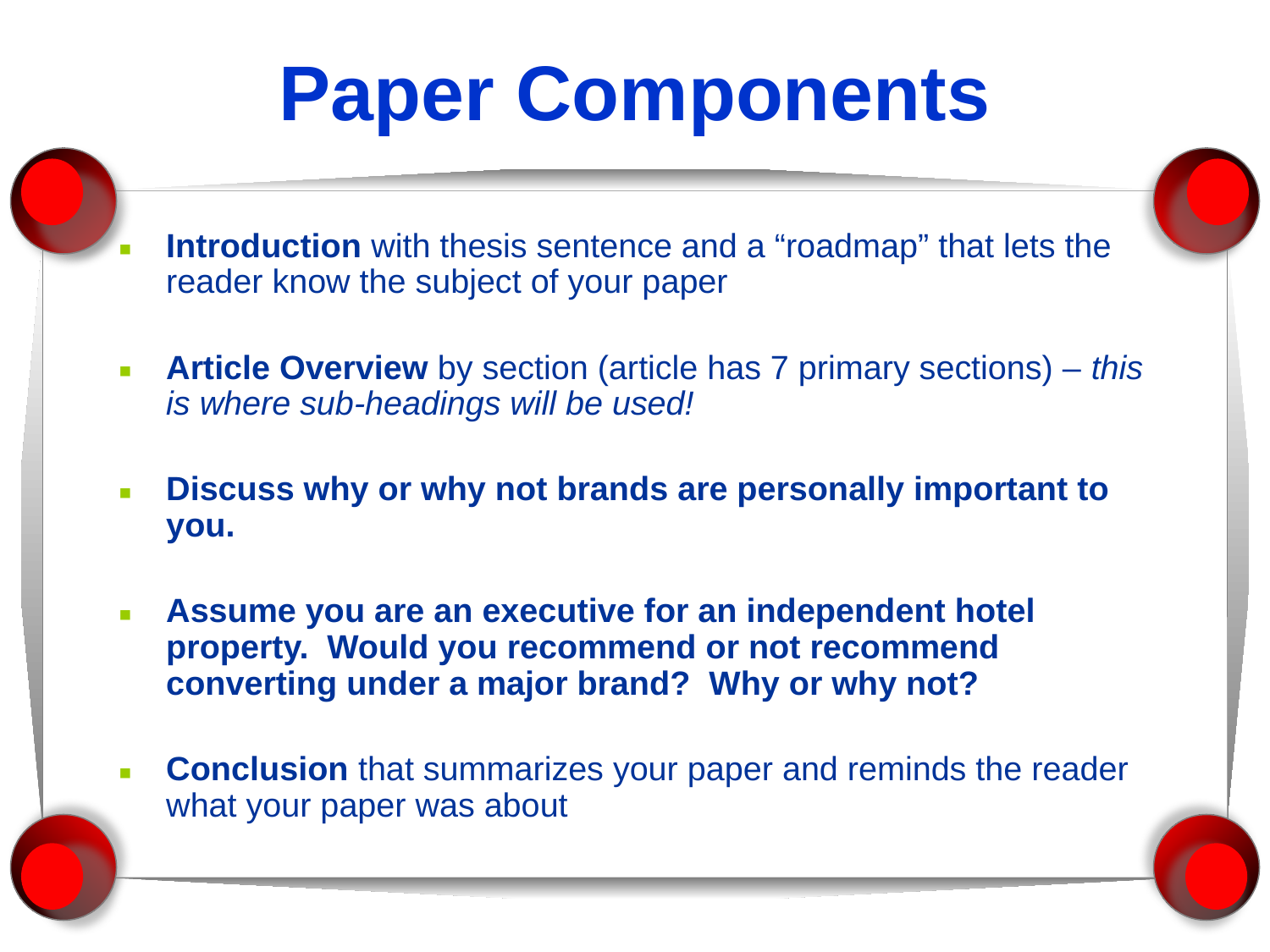

# Paper Components
Introduction with thesis sentence and a “roadmap” that lets the reader know the subject of your paper

Article Overview by section (article has 7 primary sections) – this is where sub-headings will be used!

Discuss why or why not brands are personally important to you.

Assume you are an executive for an independent hotel property.  Would you recommend or not recommend converting under a major brand?  Why or why not?

Conclusion that summarizes your paper and reminds the reader what your paper was about